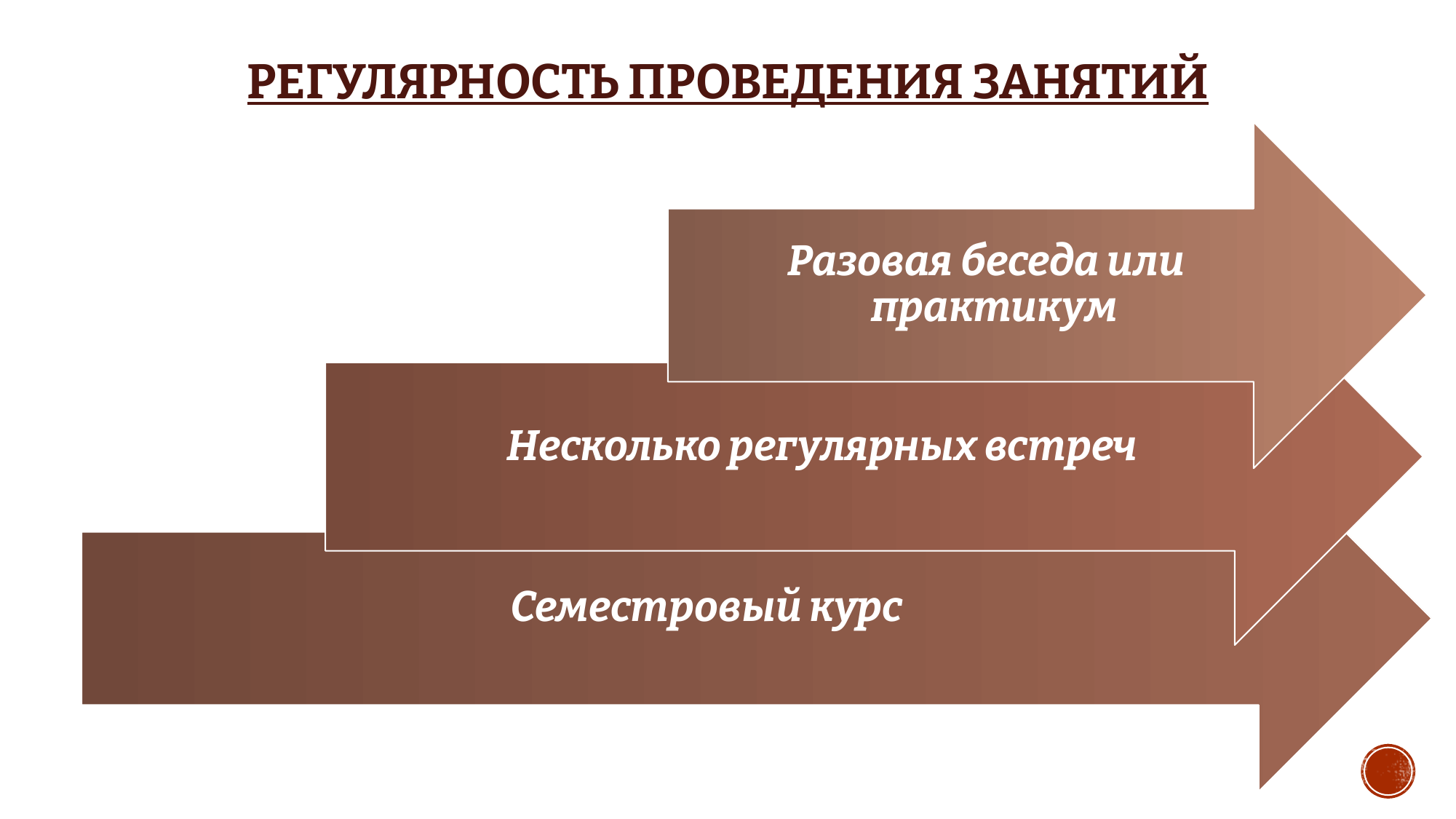

# Регулярность проведения занятий
 Семестровый курс
 Несколько регулярных встреч
 Разовая беседа или    практикум